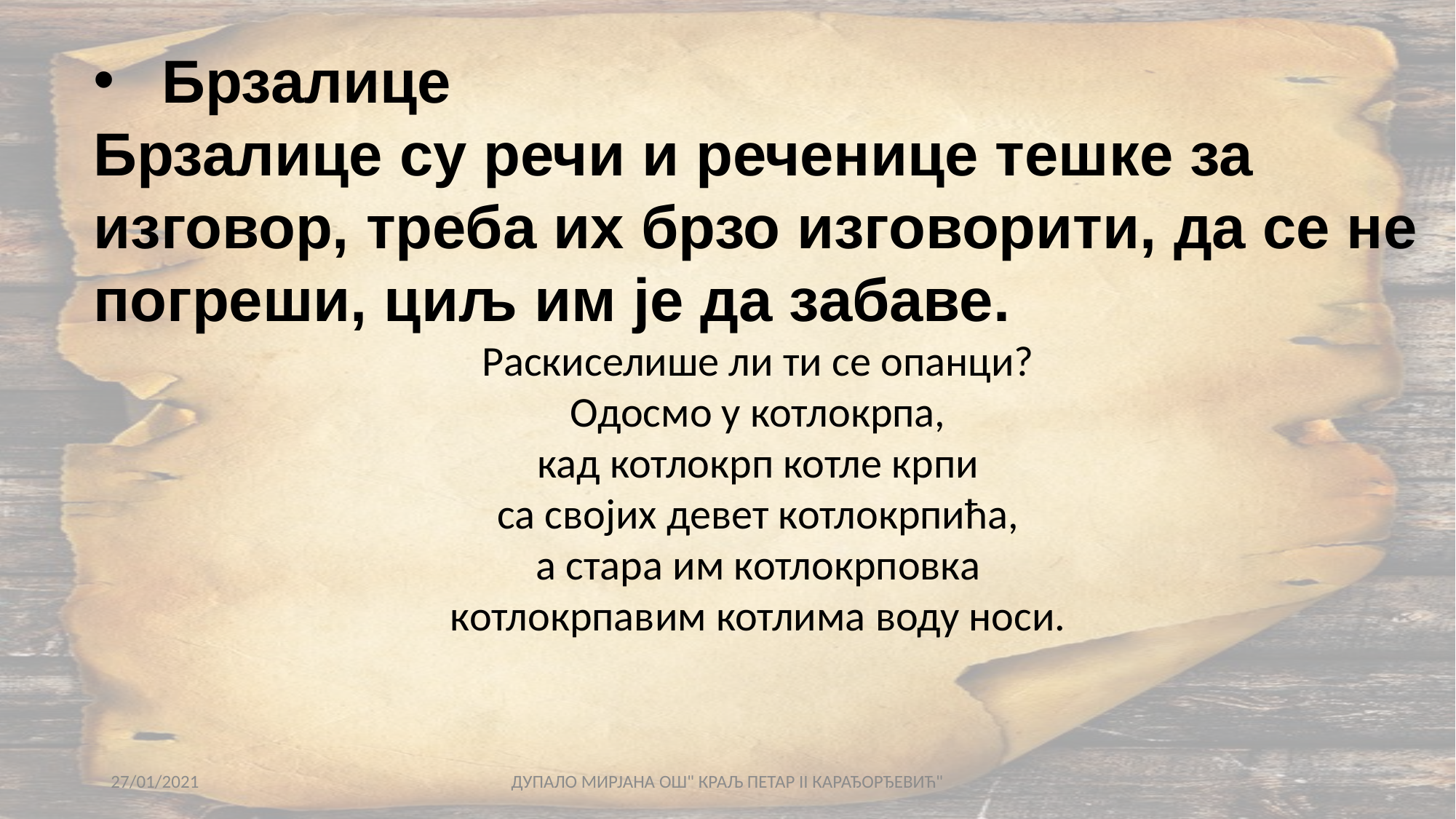

Брзалице
Брзалице су речи и реченице тешке за изговор, треба их брзо изговорити, да се не погреши, циљ им је да забаве.
Раскиселише ли ти се опанци?
Одосмо у котлокрпа,
кад котлокрп котле крпи
са својих девет котлокрпића,
а стара им котлокрповка
котлокрпавим котлима воду носи.
27/01/2021
ДУПАЛО МИРЈАНА ОШ" КРАЉ ПЕТАР II КАРАЂОРЂЕВИЋ"